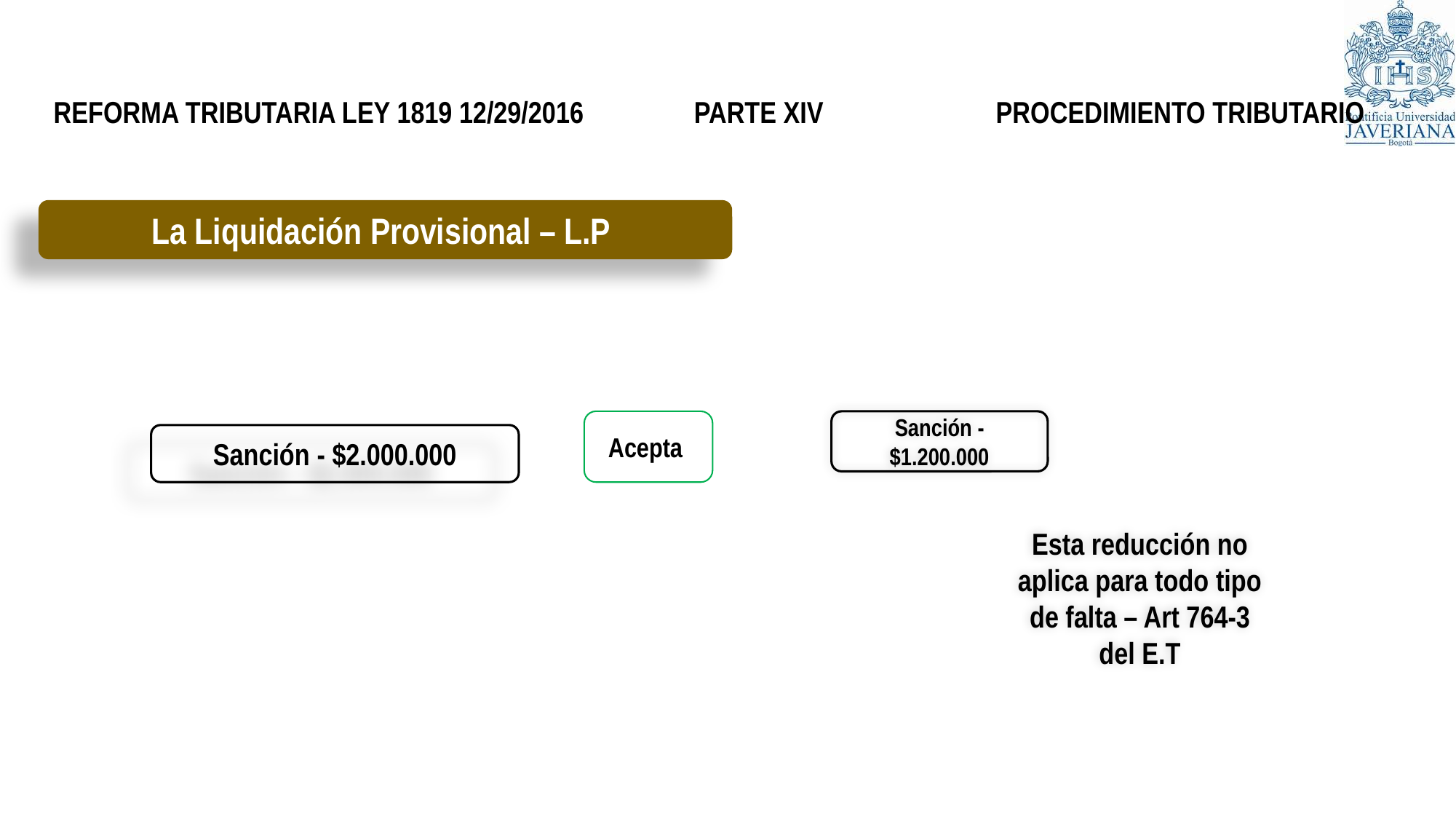

# REFORMA TRIBUTARIA LEY 1819 12/29/2016                PARTE XIV                         PROCEDIMIENTO TRIBUTARIO

La Liquidación Provisional – L.P

Acepta
Sanción - $1.200.000
Sanción - $2.000.000
Esta reducción no aplica para todo tipo de falta – Art 764-3 del E.T